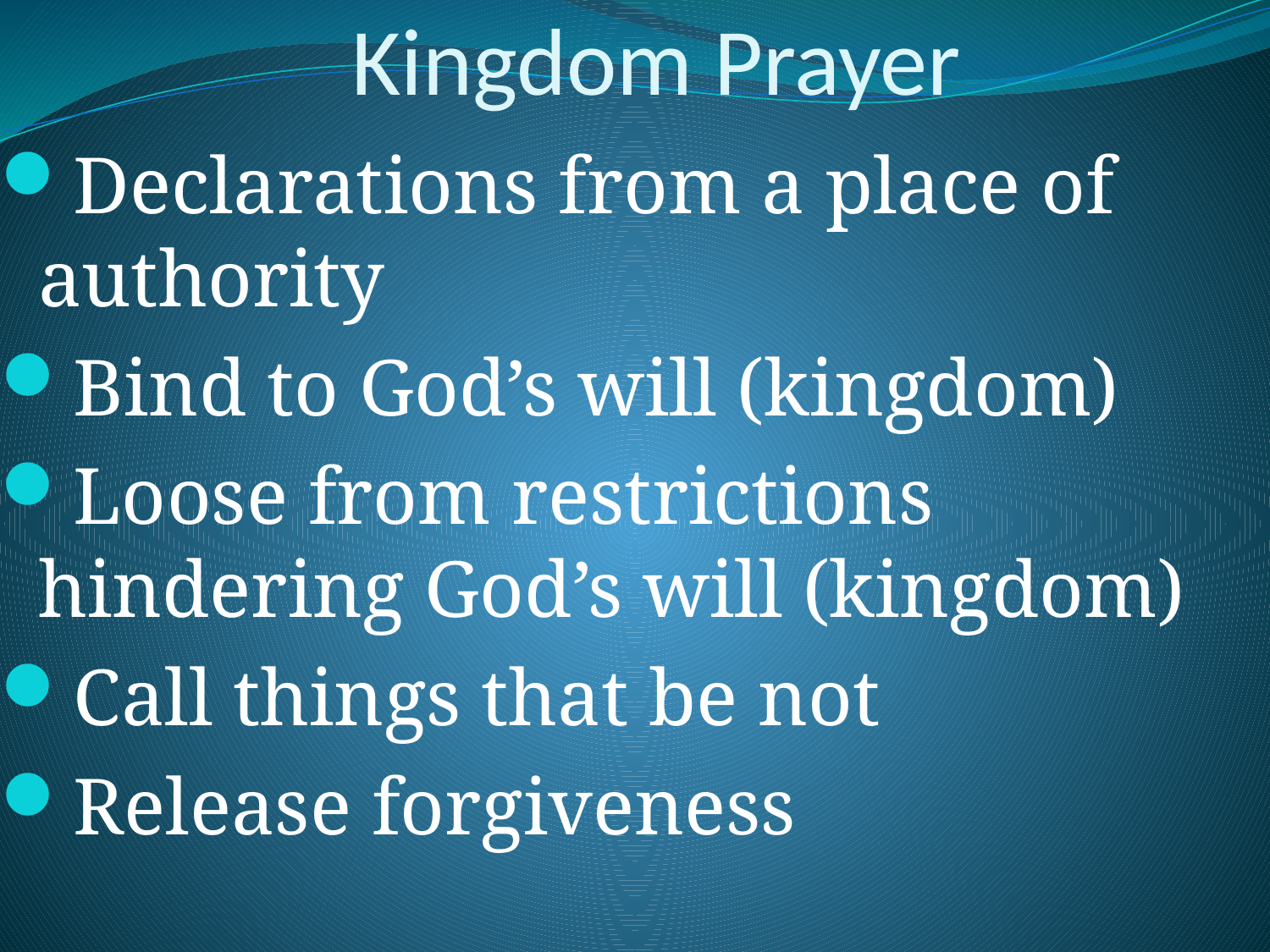

# Kingdom Prayer
Declarations from a place of authority
Bind to God’s will (kingdom)
Loose from restrictions hindering God’s will (kingdom)
Call things that be not
Release forgiveness